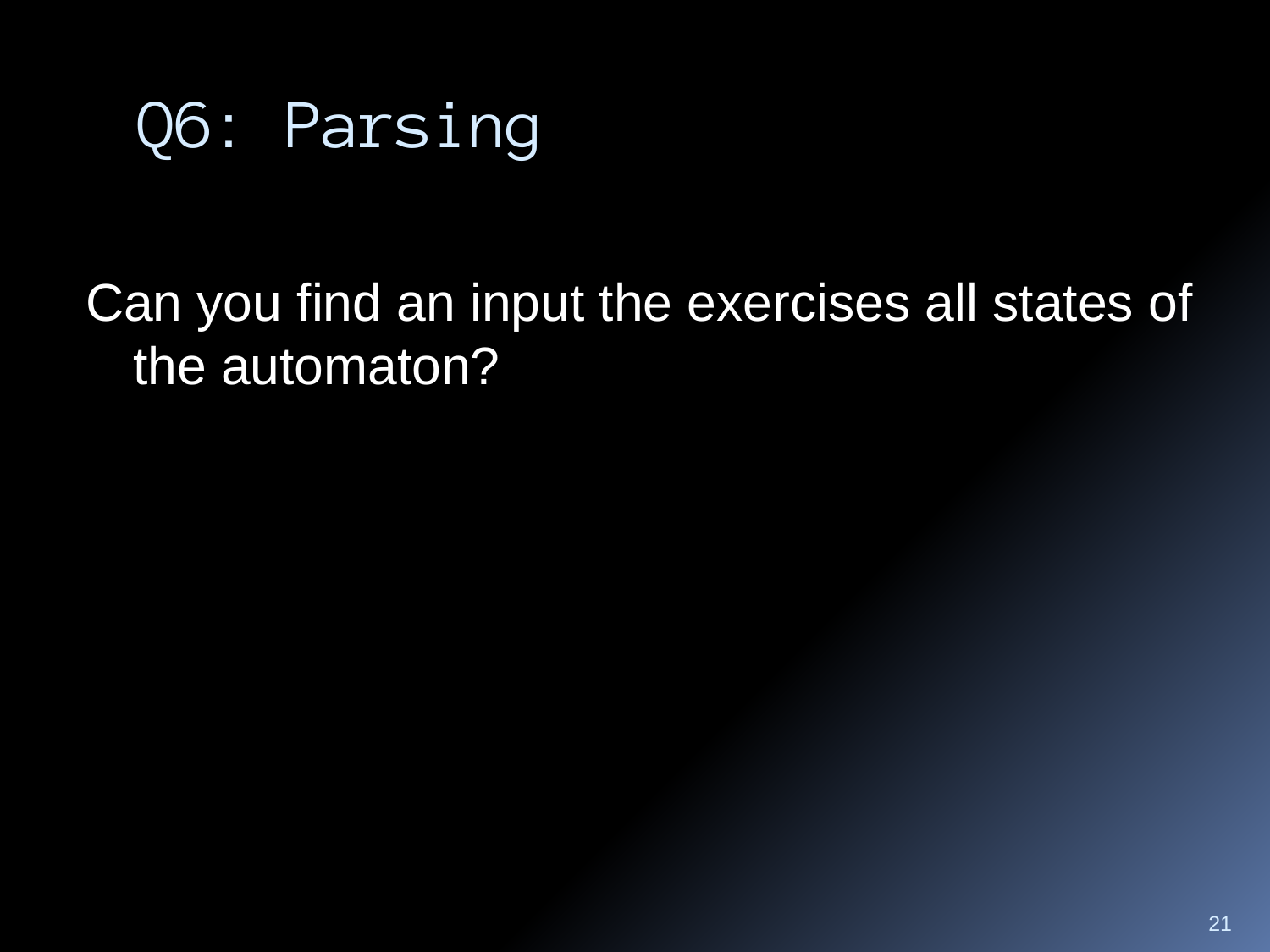

# Q6: Parsing
Can you find an input the exercises all states of the automaton?
21